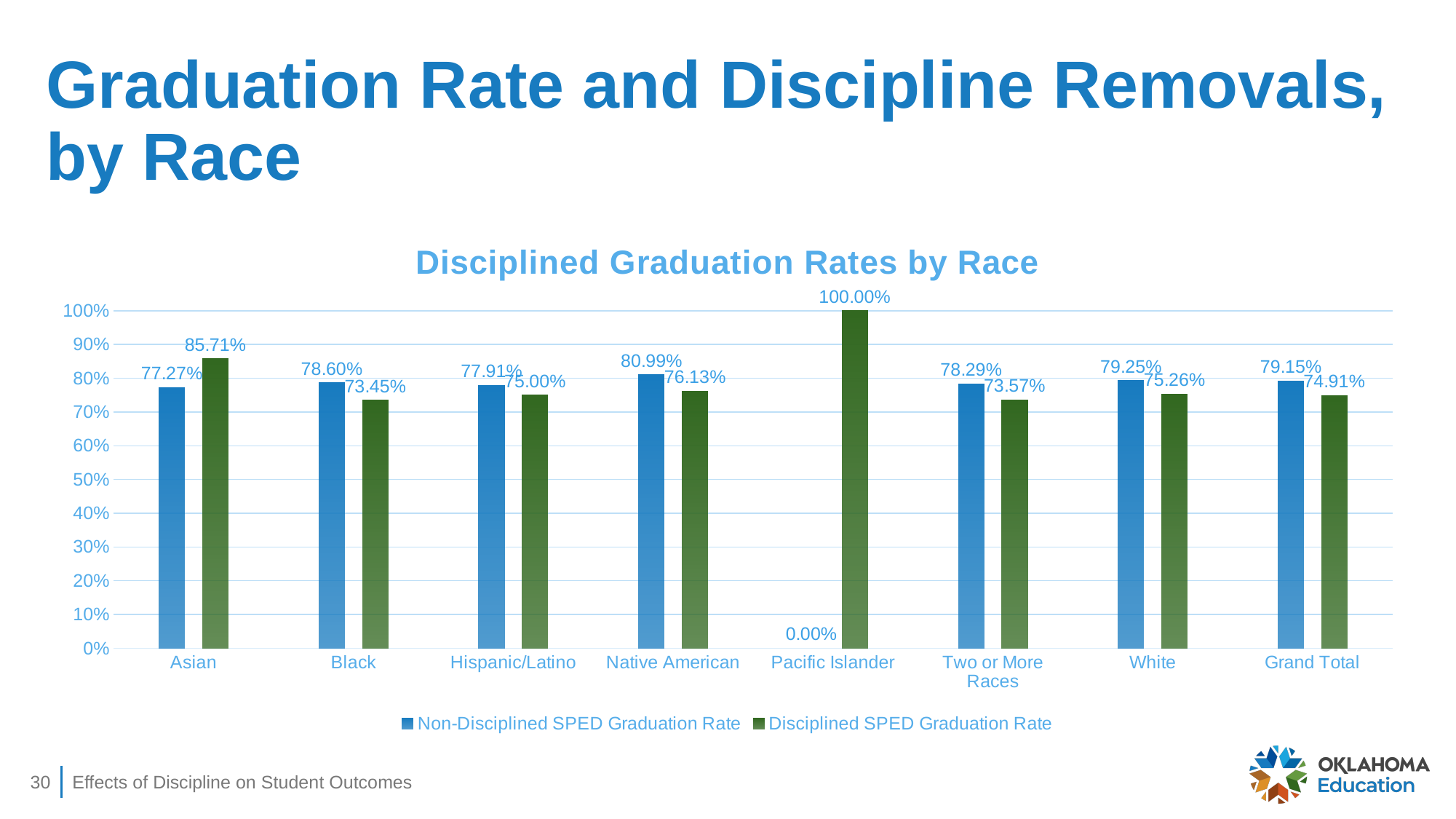

# Graduation Rate and Discipline Removals, by Race

### Chart: Disciplined Graduation Rates by Race

| Category | Non-Disciplined SPED Graduation Rate | Disciplined SPED Graduation Rate |
|---|---|---|
| Asian | 0.7727272727272727 | 0.8571428571428571 |
| Black | 0.7859922178988327 | 0.7344827586206897 |
| Hispanic/Latino | 0.7791164658634538 | 0.75 |
| Native American | 0.8099352051835853 | 0.7612612612612613 |
| Pacific Islander | 0.0 | 1.0 |
| Two or More Races | 0.7829099307159353 | 0.7357142857142858 |
| White | 0.7925018559762435 | 0.7526315789473684 |
| Grand Total | 0.7914957105557627 | 0.7490961677512654 |
30
Effects of Discipline on Student Outcomes